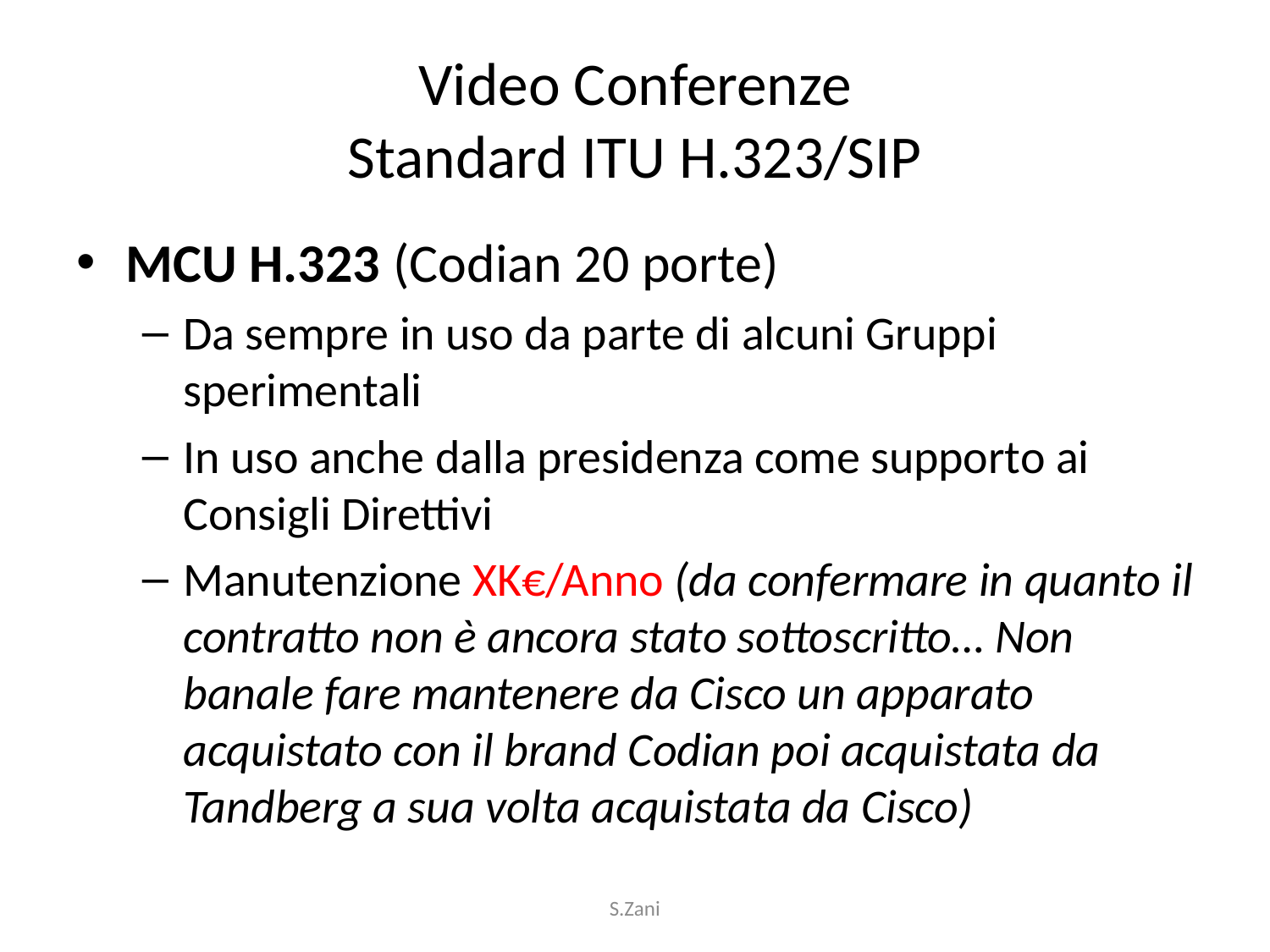

# Video Conferenze Standard ITU H.323/SIP
MCU H.323 (Codian 20 porte)
Da sempre in uso da parte di alcuni Gruppi sperimentali
In uso anche dalla presidenza come supporto ai Consigli Direttivi
Manutenzione XK€/Anno (da confermare in quanto il contratto non è ancora stato sottoscritto… Non banale fare mantenere da Cisco un apparato acquistato con il brand Codian poi acquistata da Tandberg a sua volta acquistata da Cisco)
S.Zani